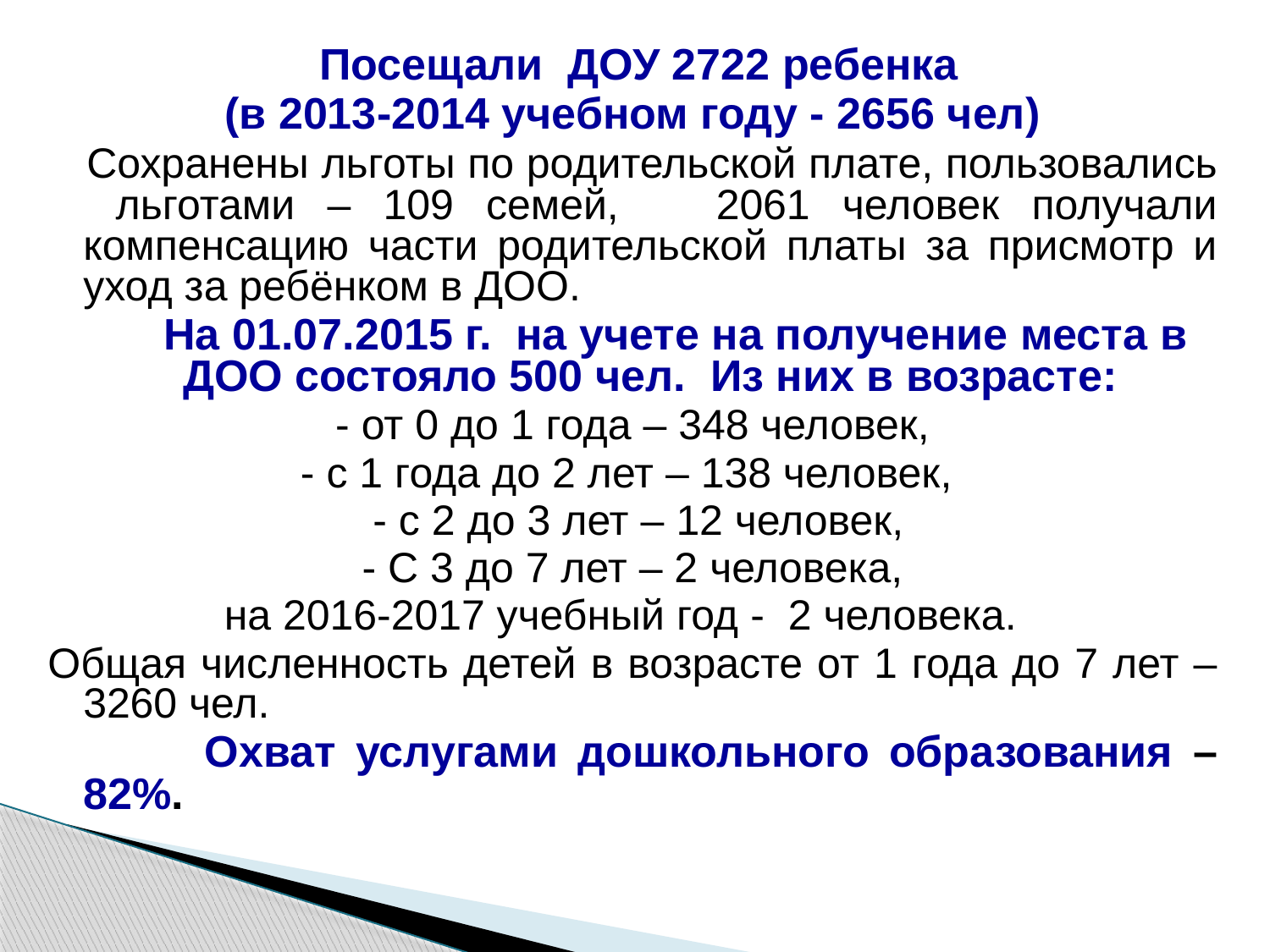

Посещали  ДОУ 2722 ребенка
(в 2013-2014 учебном году - 2656 чел)
   Сохранены льготы по родительской плате, пользовались  льготами – 109 семей,   2061 человек получали компенсацию части родительской платы за присмотр и уход за ребёнком в ДОО.
       На 01.07.2015 г.  на учете на получение места в ДОО состояло 500 чел.  Из них в возрасте:
- от 0 до 1 года – 348 человек,
- с 1 года до 2 лет – 138 человек,
 - с 2 до 3 лет – 12 человек,
- С 3 до 7 лет – 2 человека,
на 2016-2017 учебный год -  2 человека.
Общая численность детей в возрасте от 1 года до 7 лет – 3260 чел.
        Охват услугами дошкольного образования – 82%.